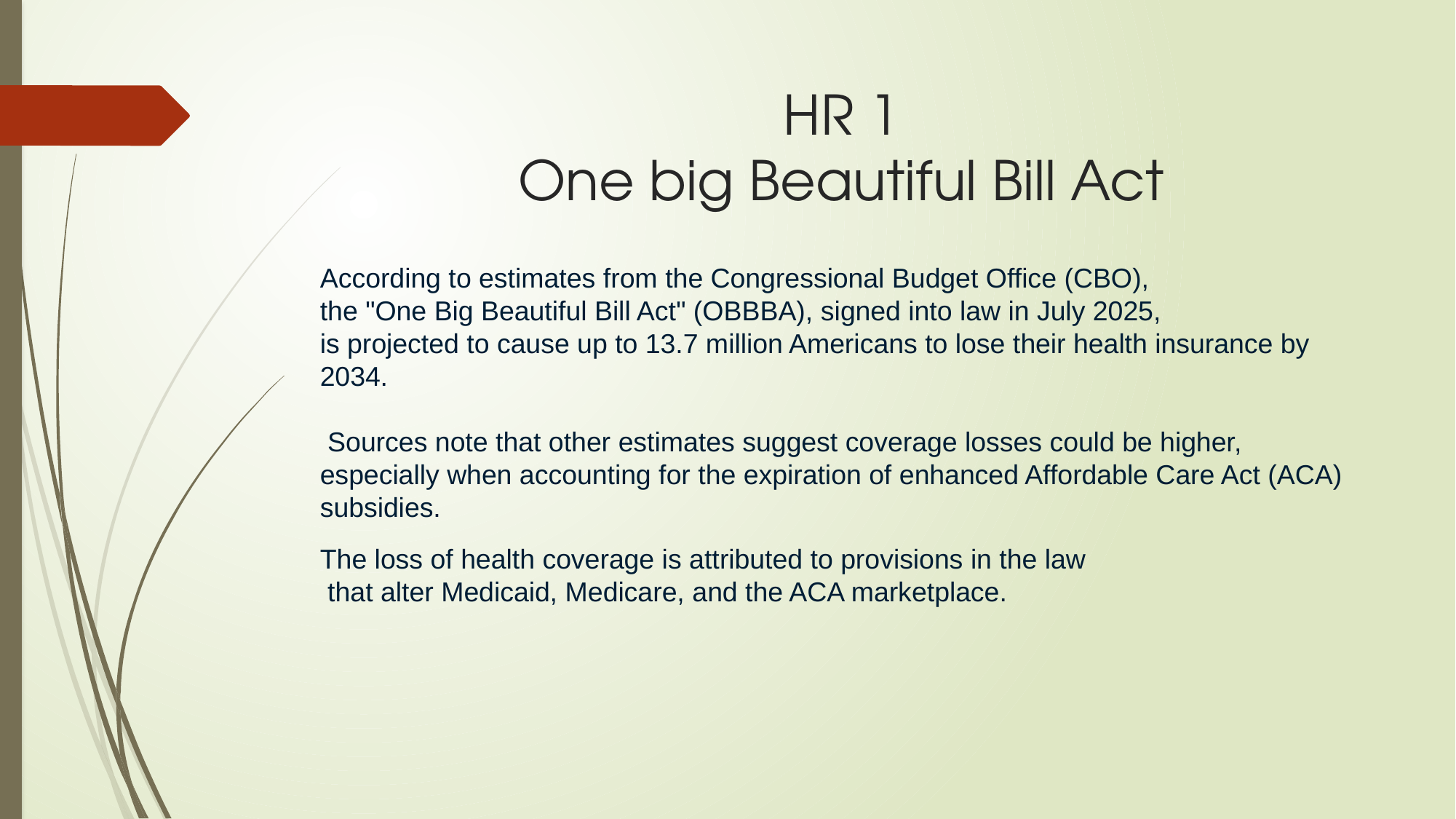

# HR 1 One big Beautiful Bill Act
According to estimates from the Congressional Budget Office (CBO),
the "One Big Beautiful Bill Act" (OBBBA), signed into law in July 2025,
is projected to cause up to 13.7 million Americans to lose their health insurance by 2034.

 Sources note that other estimates suggest coverage losses could be higher,
especially when accounting for the expiration of enhanced Affordable Care Act (ACA) subsidies.

The loss of health coverage is attributed to provisions in the law
 that alter Medicaid, Medicare, and the ACA marketplace.